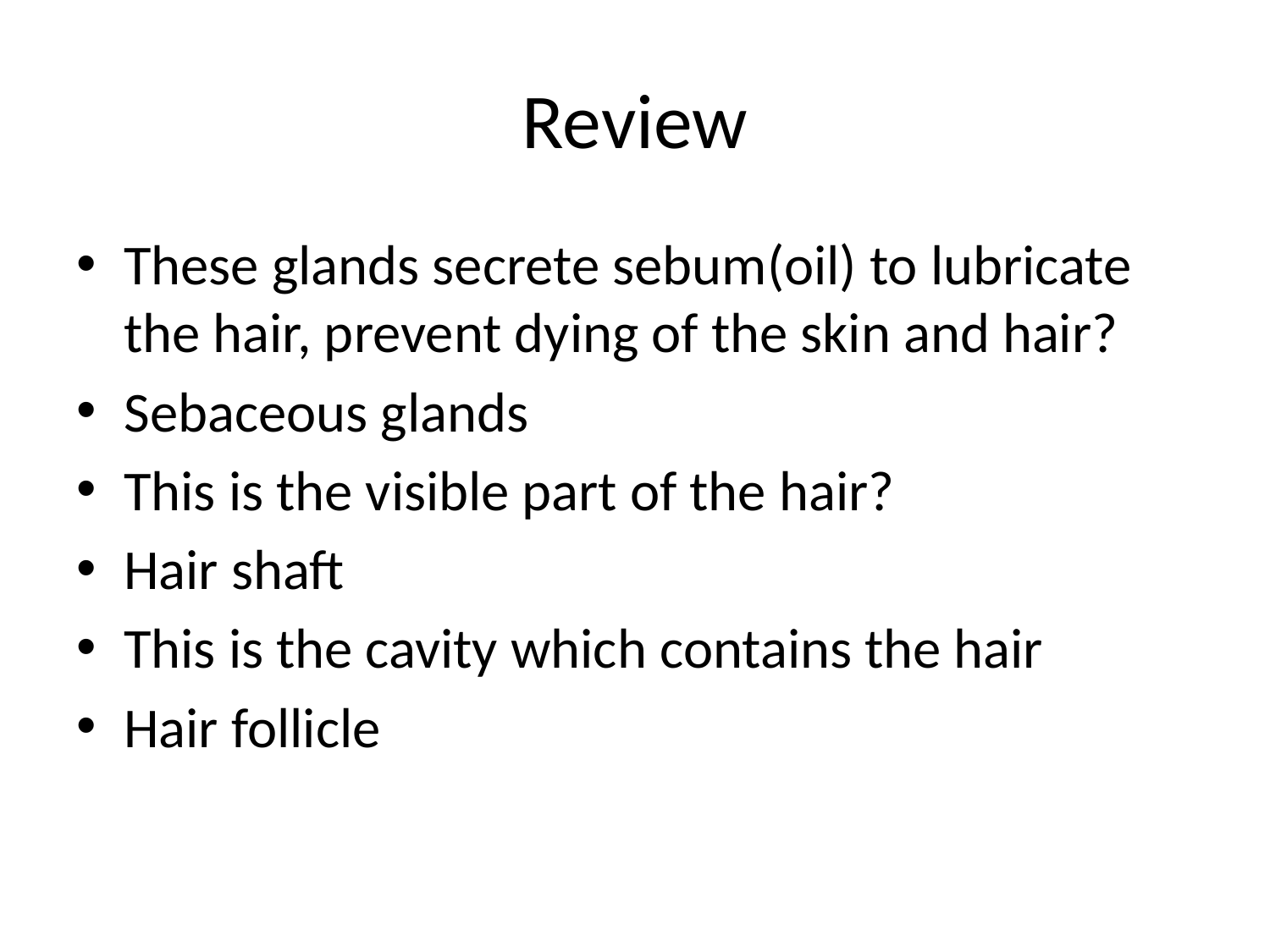

# Review
These glands secrete sebum(oil) to lubricate the hair, prevent dying of the skin and hair?
Sebaceous glands
This is the visible part of the hair?
Hair shaft
This is the cavity which contains the hair
Hair follicle